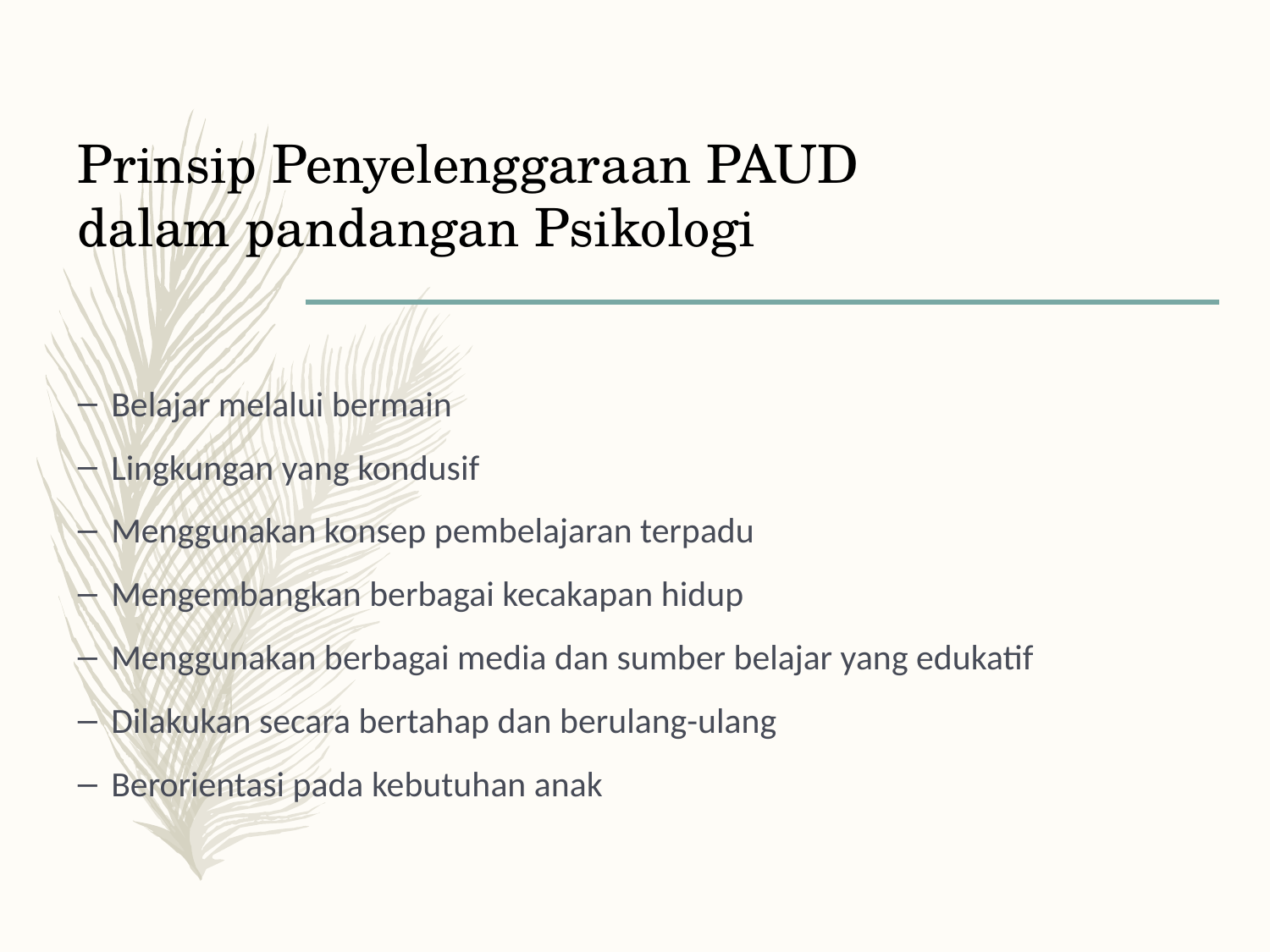

# Prinsip Penyelenggaraan PAUD dalam pandangan Psikologi
Belajar melalui bermain
Lingkungan yang kondusif
Menggunakan konsep pembelajaran terpadu
Mengembangkan berbagai kecakapan hidup
Menggunakan berbagai media dan sumber belajar yang edukatif
Dilakukan secara bertahap dan berulang-ulang
Berorientasi pada kebutuhan anak